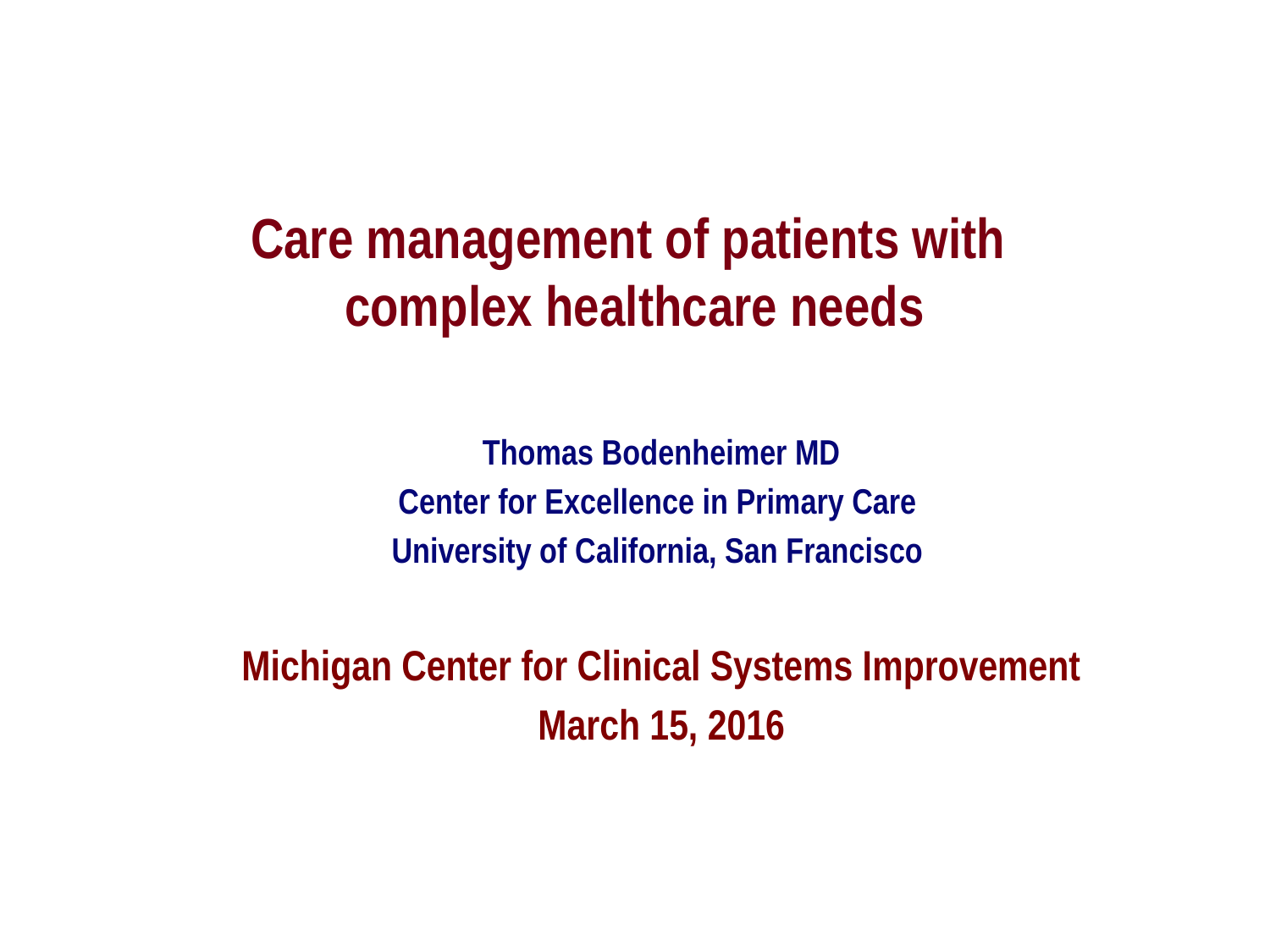

# Care management of patients with complex healthcare needs
Thomas Bodenheimer MD
Center for Excellence in Primary Care
University of California, San Francisco

Michigan Center for Clinical Systems Improvement
March 15, 2016